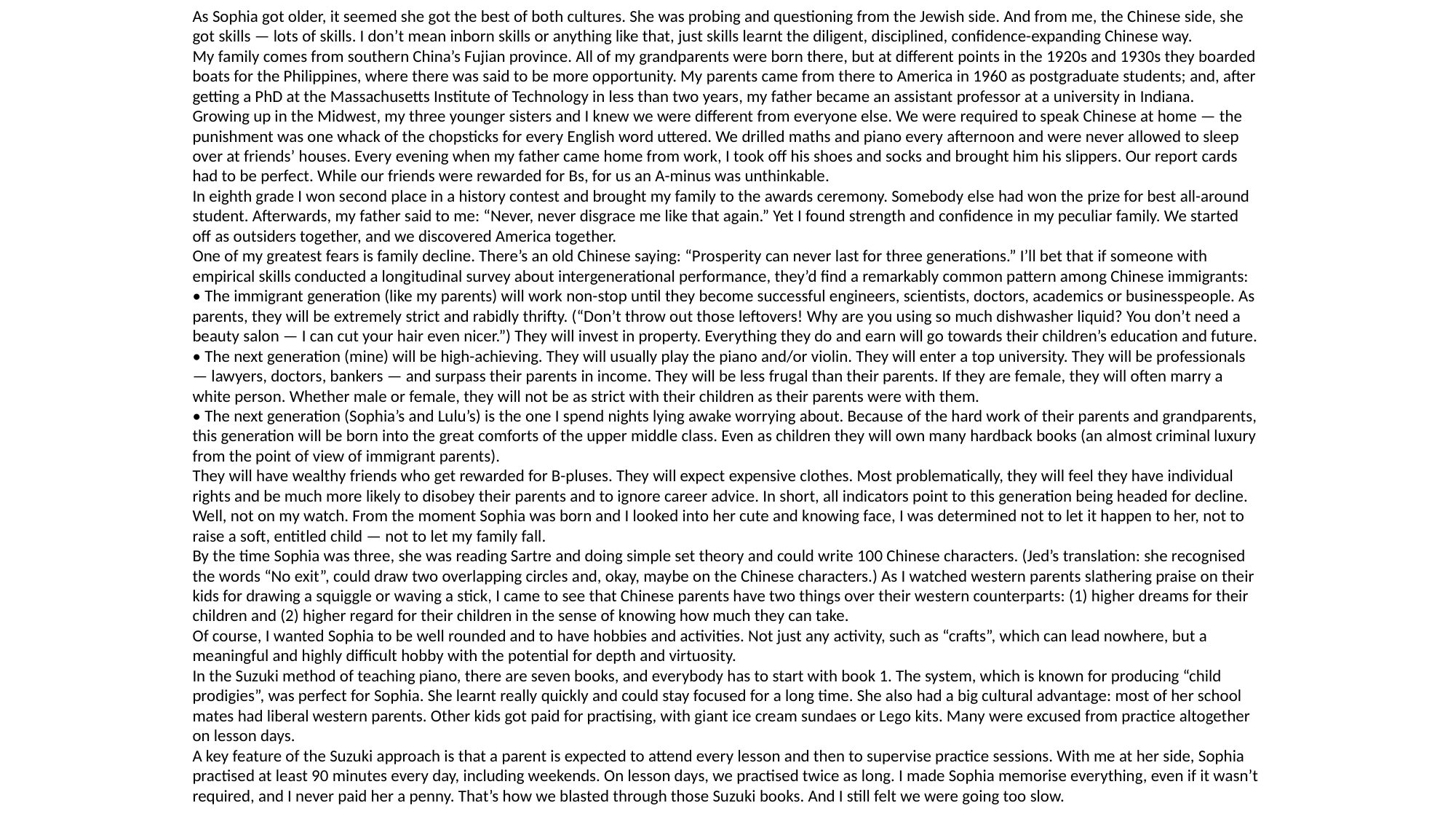

As Sophia got older, it seemed she got the best of both cultures. She was probing and questioning from the Jewish side. And from me, the Chinese side, she got skills — lots of skills. I don’t mean inborn skills or anything like that, just skills learnt the diligent, disciplined, confidence-expanding Chinese way.
My family comes from southern China’s Fujian province. All of my grandparents were born there, but at different points in the 1920s and 1930s they boarded boats for the Philippines, where there was said to be more opportunity. My parents came from there to America in 1960 as postgraduate students; and, after getting a PhD at the Massachusetts Institute of Technology in less than two years, my father became an assistant professor at a university in Indiana.
Growing up in the Midwest, my three younger sisters and I knew we were different from everyone else. We were required to speak Chinese at home — the punishment was one whack of the chopsticks for every English word uttered. We drilled maths and piano every afternoon and were never allowed to sleep over at friends’ houses. Every evening when my father came home from work, I took off his shoes and socks and brought him his slippers. Our report cards had to be perfect. While our friends were rewarded for Bs, for us an A-minus was unthinkable.
In eighth grade I won second place in a history contest and brought my family to the awards ceremony. Somebody else had won the prize for best all-around student. Afterwards, my father said to me: “Never, never disgrace me like that again.” Yet I found strength and confidence in my peculiar family. We started off as outsiders together, and we discovered America together.
One of my greatest fears is family decline. There’s an old Chinese saying: “Prosperity can never last for three generations.” I’ll bet that if someone with empirical skills conducted a longitudinal survey about intergenerational performance, they’d find a remarkably common pattern among Chinese immigrants:
• The immigrant generation (like my parents) will work non-stop until they become successful engineers, scientists, doctors, academics or businesspeople. As parents, they will be extremely strict and rabidly thrifty. (“Don’t throw out those leftovers! Why are you using so much dishwasher liquid? You don’t need a beauty salon — I can cut your hair even nicer.”) They will invest in property. Everything they do and earn will go towards their children’s education and future.
• The next generation (mine) will be high-achieving. They will usually play the piano and/or violin. They will enter a top university. They will be professionals — lawyers, doctors, bankers — and surpass their parents in income. They will be less frugal than their parents. If they are female, they will often marry a white person. Whether male or female, they will not be as strict with their children as their parents were with them.
• The next generation (Sophia’s and Lulu’s) is the one I spend nights lying awake worrying about. Because of the hard work of their parents and grandparents, this generation will be born into the great comforts of the upper middle class. Even as children they will own many hardback books (an almost criminal luxury from the point of view of immigrant parents).
They will have wealthy friends who get rewarded for B-pluses. They will expect expensive clothes. Most problematically, they will feel they have individual rights and be much more likely to disobey their parents and to ignore career advice. In short, all indicators point to this generation being headed for decline.
Well, not on my watch. From the moment Sophia was born and I looked into her cute and knowing face, I was determined not to let it happen to her, not to raise a soft, entitled child — not to let my family fall.
By the time Sophia was three, she was reading Sartre and doing simple set theory and could write 100 Chinese characters. (Jed’s translation: she recognised the words “No exit”, could draw two overlapping circles and, okay, maybe on the Chinese characters.) As I watched western parents slathering praise on their kids for drawing a squiggle or waving a stick, I came to see that Chinese parents have two things over their western counterparts: (1) higher dreams for their children and (2) higher regard for their children in the sense of knowing how much they can take.
Of course, I wanted Sophia to be well rounded and to have hobbies and activities. Not just any activity, such as “crafts”, which can lead nowhere, but a meaningful and highly difficult hobby with the potential for depth and virtuosity.
In the Suzuki method of teaching piano, there are seven books, and everybody has to start with book 1. The system, which is known for producing “child prodigies”, was perfect for Sophia. She learnt really quickly and could stay focused for a long time. She also had a big cultural advantage: most of her school mates had liberal western parents. Other kids got paid for practising, with giant ice cream sundaes or Lego kits. Many were excused from practice altogether on lesson days.
A key feature of the Suzuki approach is that a parent is expected to attend every lesson and then to supervise practice sessions. With me at her side, Sophia practised at least 90 minutes every day, including weekends. On lesson days, we practised twice as long. I made Sophia memorise everything, even if it wasn’t required, and I never paid her a penny. That’s how we blasted through those Suzuki books. And I still felt we were going too slow.